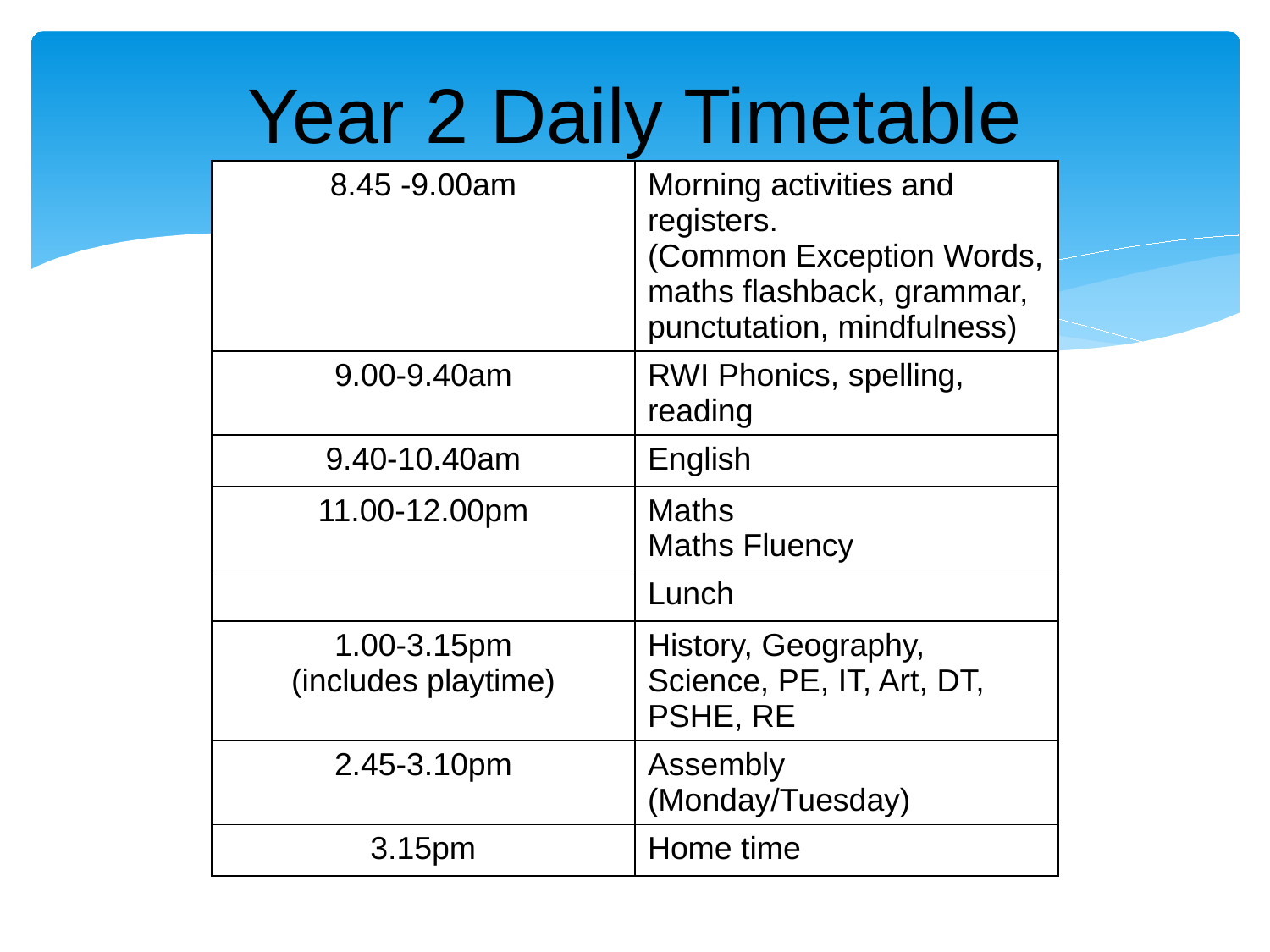

# Year 2 Daily Timetable
| 8.45 -9.00am | Morning activities and registers. (Common Exception Words, maths flashback, grammar, punctutation, mindfulness) |
| --- | --- |
| 9.00-9.40am | RWI Phonics, spelling, reading |
| 9.40-10.40am | English |
| 11.00-12.00pm | Maths Maths Fluency |
|  | Lunch |
| 1.00-3.15pm (includes playtime) | History, Geography, Science, PE, IT, Art, DT, PSHE, RE |
| 2.45-3.10pm | Assembly (Monday/Tuesday) |
| 3.15pm | Home time |